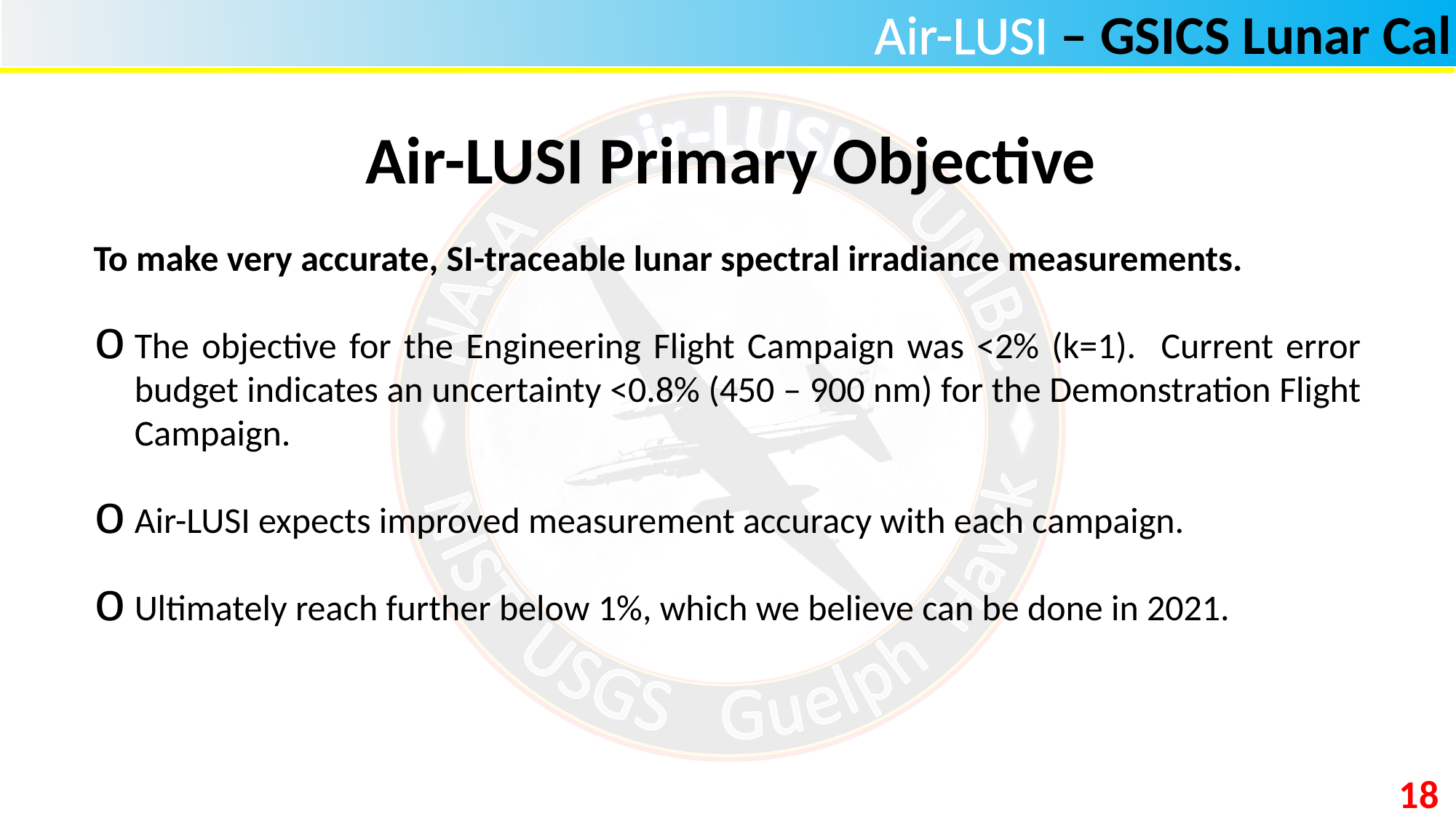

Air-LUSI Primary Objective
To make very accurate, SI-traceable lunar spectral irradiance measurements.

The objective for the Engineering Flight Campaign was <2% (k=1).  Current error budget indicates an uncertainty <0.8% (450 – 900 nm) for the Demonstration Flight Campaign.

Air-LUSI expects improved measurement accuracy with each campaign.

Ultimately reach further below 1%, which we believe can be done in 2021.